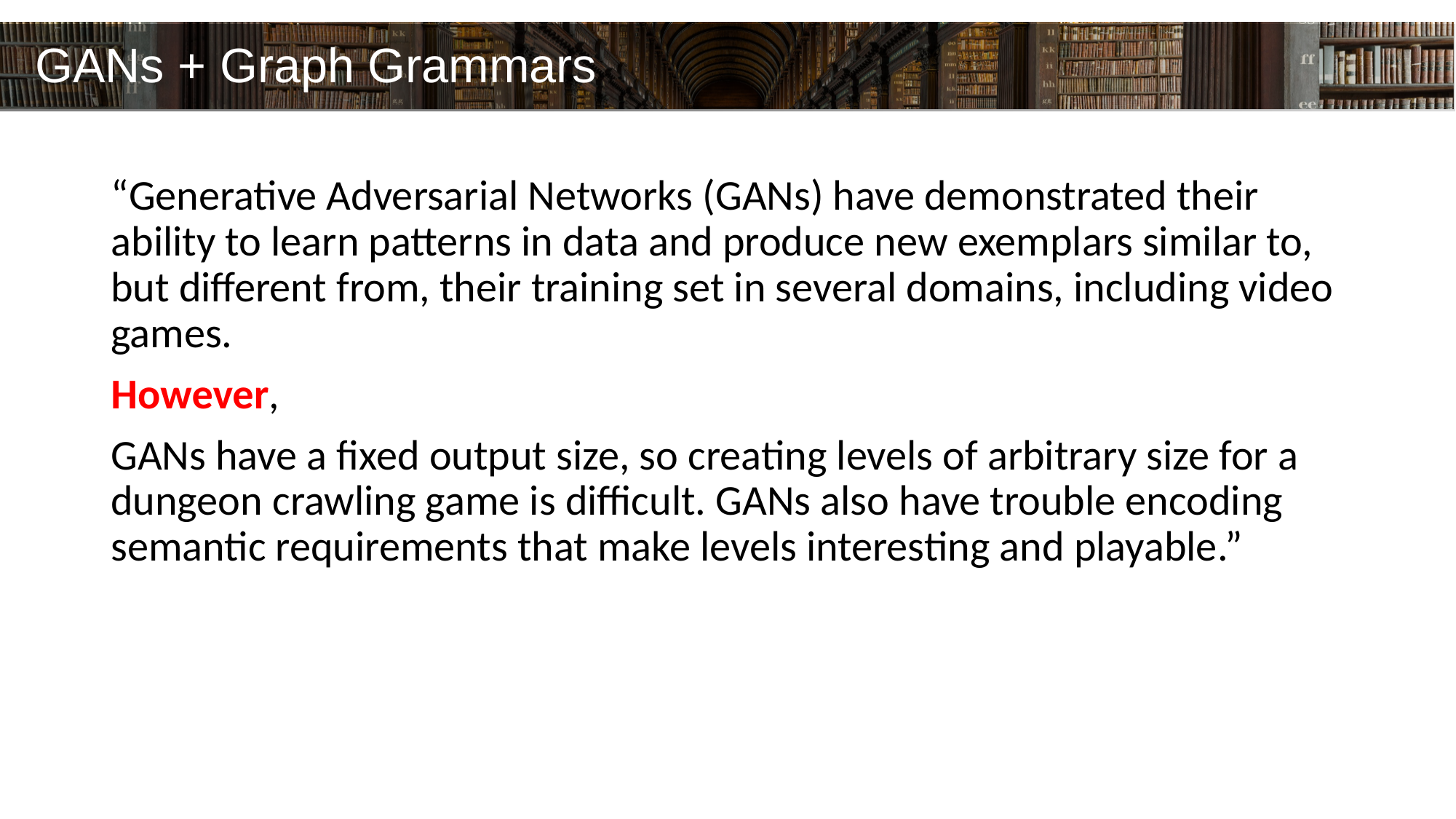

GANs + Graph Grammars
“Generative Adversarial Networks (GANs) have demonstrated their ability to learn patterns in data and produce new exemplars similar to, but different from, their training set in several domains, including video games.
However,
GANs have a fixed output size, so creating levels of arbitrary size for a dungeon crawling game is difficult. GANs also have trouble encoding semantic requirements that make levels interesting and playable.”